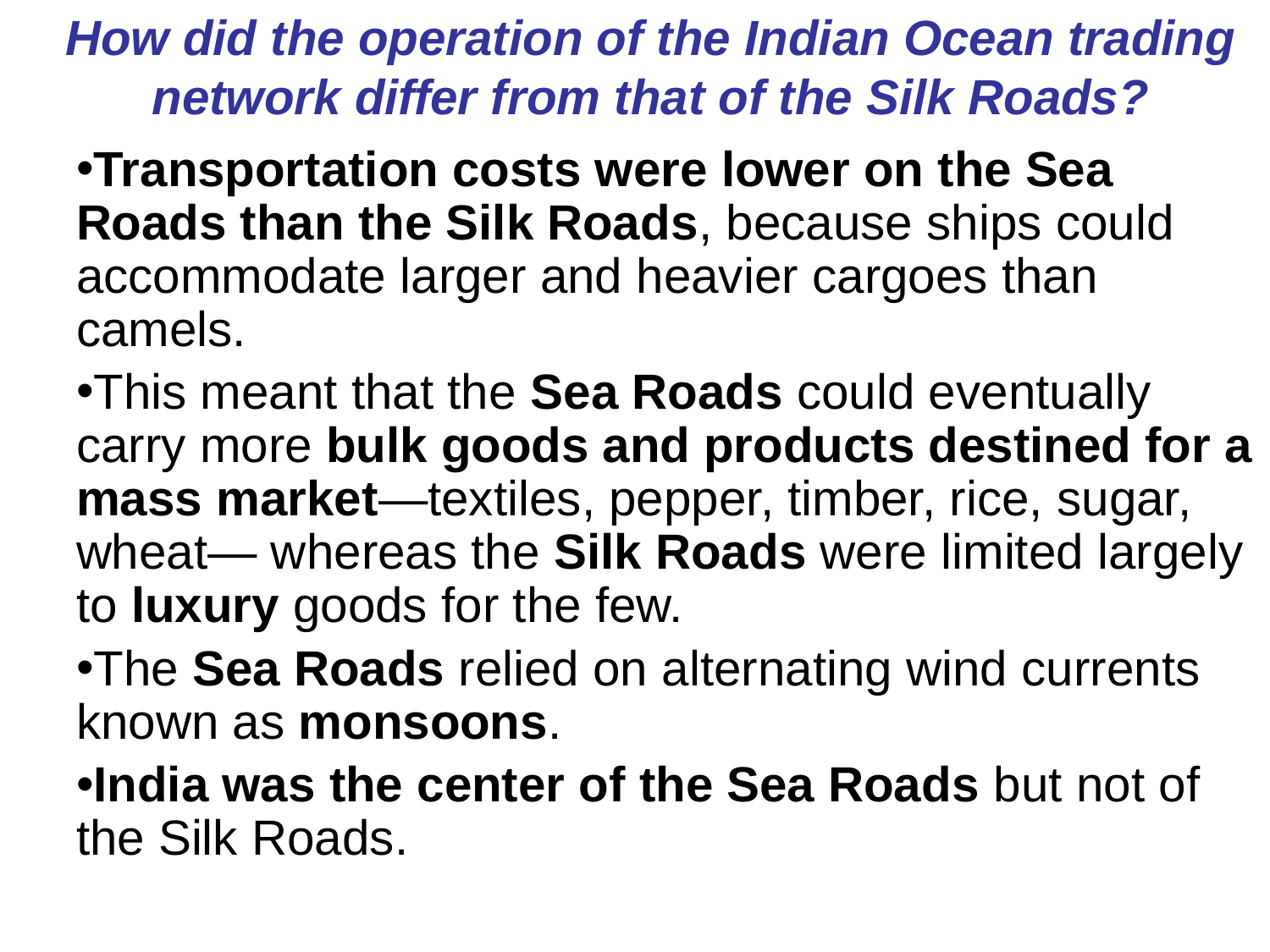

# How did the operation of the Indian Ocean trading network differ from that of the Silk Roads?
Transportation costs were lower on the Sea Roads than the Silk Roads, because ships could accommodate larger and heavier cargoes than camels.
This meant that the Sea Roads could eventually carry more bulk goods and products destined for a mass market—textiles, pepper, timber, rice, sugar, wheat— whereas the Silk Roads were limited largely to luxury goods for the few.
The Sea Roads relied on alternating wind currents known as monsoons.
India was the center of the Sea Roads but not of the Silk Roads.